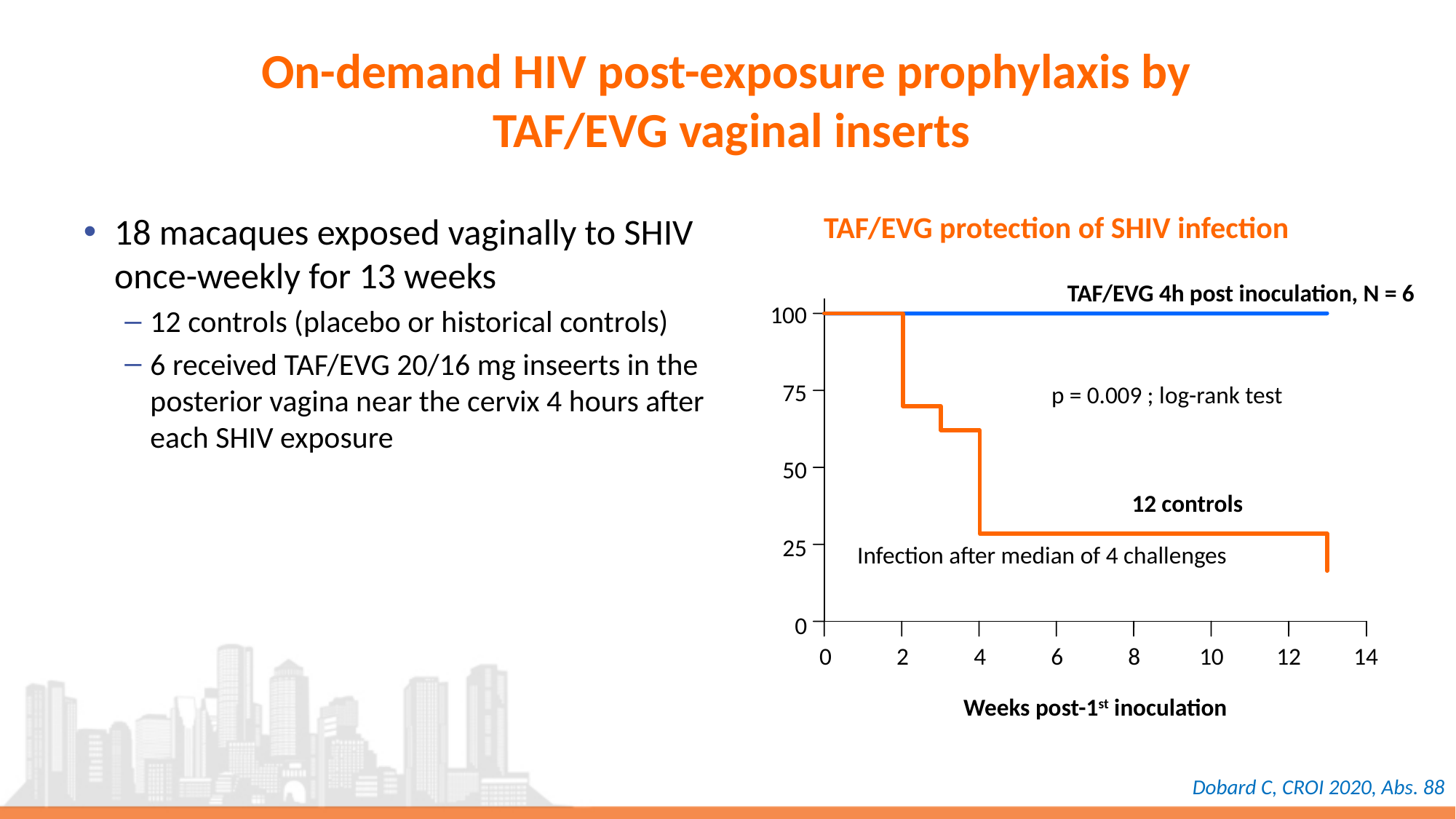

# On-demand HIV post-exposure prophylaxis by TAF/EVG vaginal inserts
TAF/EVG protection of SHIV infection
18 macaques exposed vaginally to SHIV once-weekly for 13 weeks
12 controls (placebo or historical controls)
6 received TAF/EVG 20/16 mg inseerts in the posterior vagina near the cervix 4 hours after each SHIV exposure
TAF/EVG 4h post inoculation, N = 6
100

75
50
25
0
0
2
4
6
8
10
12
14
Weeks post-1st inoculation
p = 0.009 ; log-rank test
12 controls
Infection after median of 4 challenges
Dobard C, CROI 2020, Abs. 88